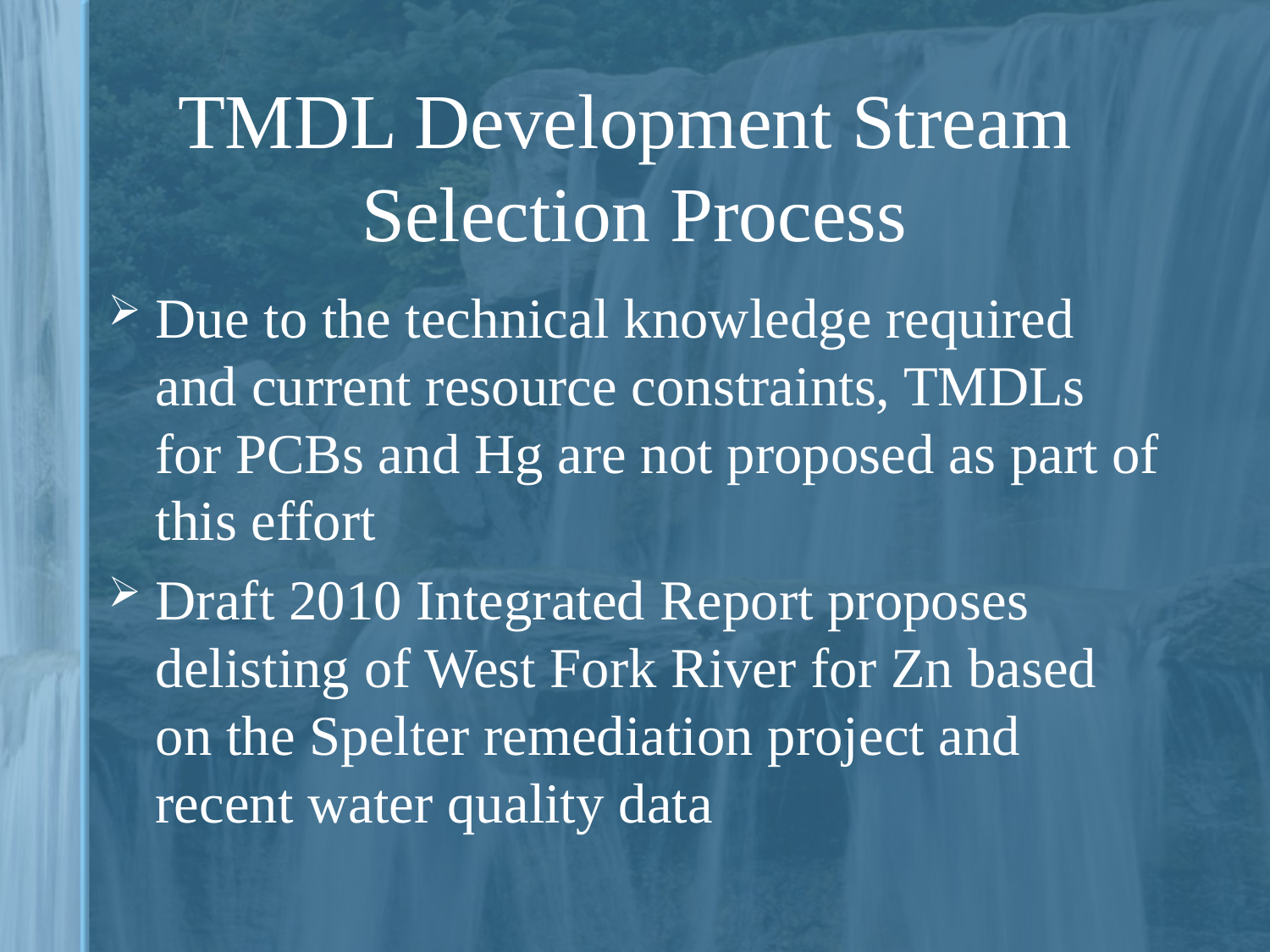

# TMDL Development Stream Selection Process
Due to the technical knowledge required and current resource constraints, TMDLs for PCBs and Hg are not proposed as part of this effort
Draft 2010 Integrated Report proposes delisting of West Fork River for Zn based on the Spelter remediation project and recent water quality data